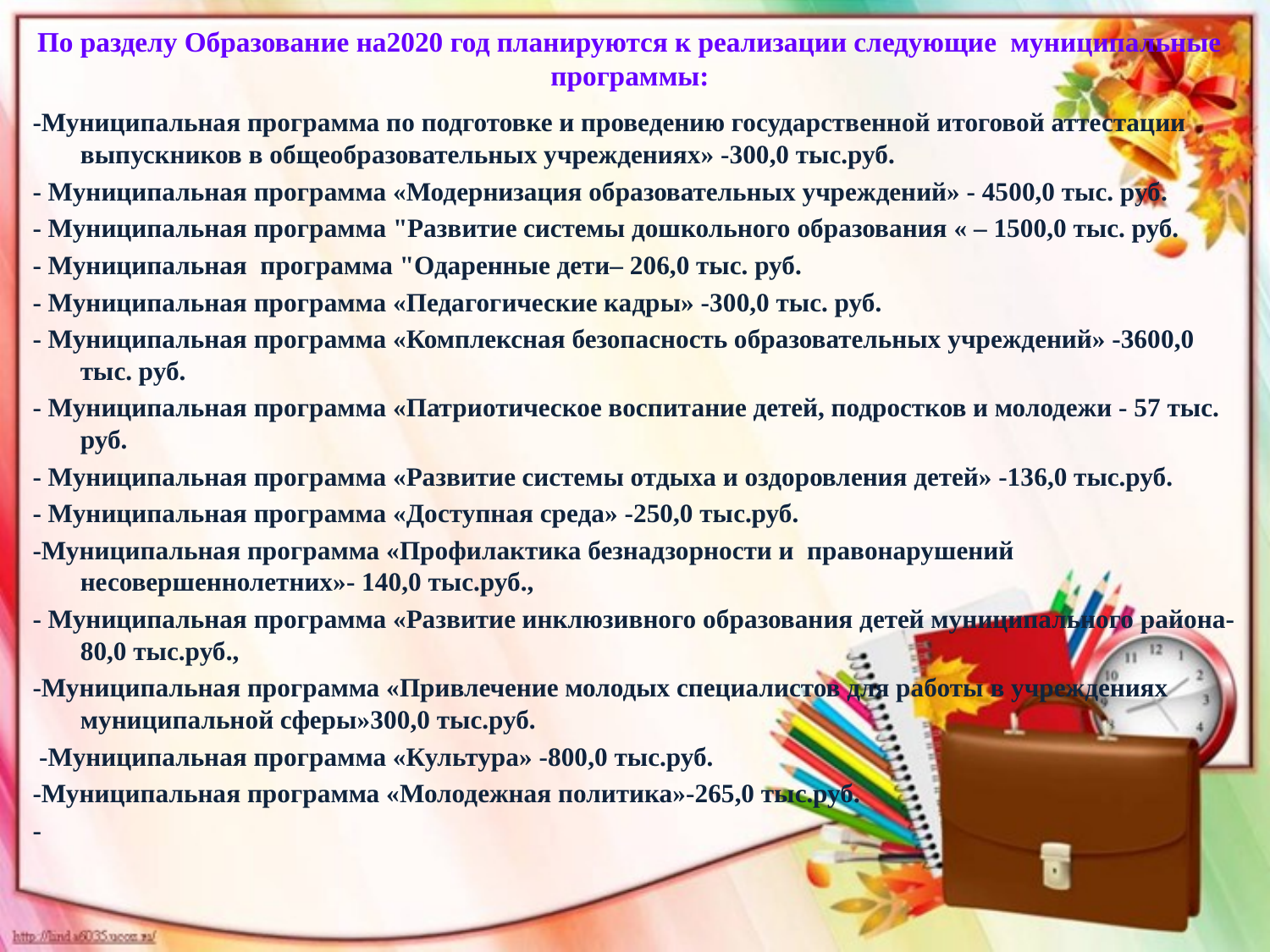

# По разделу Образование на2020 год планируются к реализации следующие  муниципальные программы:
-Муниципальная программа по подготовке и проведению государственной итоговой аттестации выпускников в общеобразовательных учреждениях» -300,0 тыс.руб.
- Муниципальная программа «Модернизация образовательных учреждений» - 4500,0 тыс. руб.
- Муниципальная программа "Развитие системы дошкольного образования « – 1500,0 тыс. руб.
- Муниципальная  программа "Одаренные дети– 206,0 тыс. руб.
- Муниципальная программа «Педагогические кадры» -300,0 тыс. руб.
- Муниципальная программа «Комплексная безопасность образовательных учреждений» -3600,0 тыс. руб.
- Муниципальная программа «Патриотическое воспитание детей, подростков и молодежи - 57 тыс. руб.
- Муниципальная программа «Развитие системы отдыха и оздоровления детей» -136,0 тыс.руб.
- Муниципальная программа «Доступная среда» -250,0 тыс.руб.
-Муниципальная программа «Профилактика безнадзорности и  правонарушений  несовершеннолетних»- 140,0 тыс.руб.,
- Муниципальная программа «Развитие инклюзивного образования детей муниципального района- 80,0 тыс.руб.,
-Муниципальная программа «Привлечение молодых специалистов для работы в учреждениях муниципальной сферы»300,0 тыс.руб.
 -Муниципальная программа «Культура» -800,0 тыс.руб.
-Муниципальная программа «Молодежная политика»-265,0 тыс.руб.
-